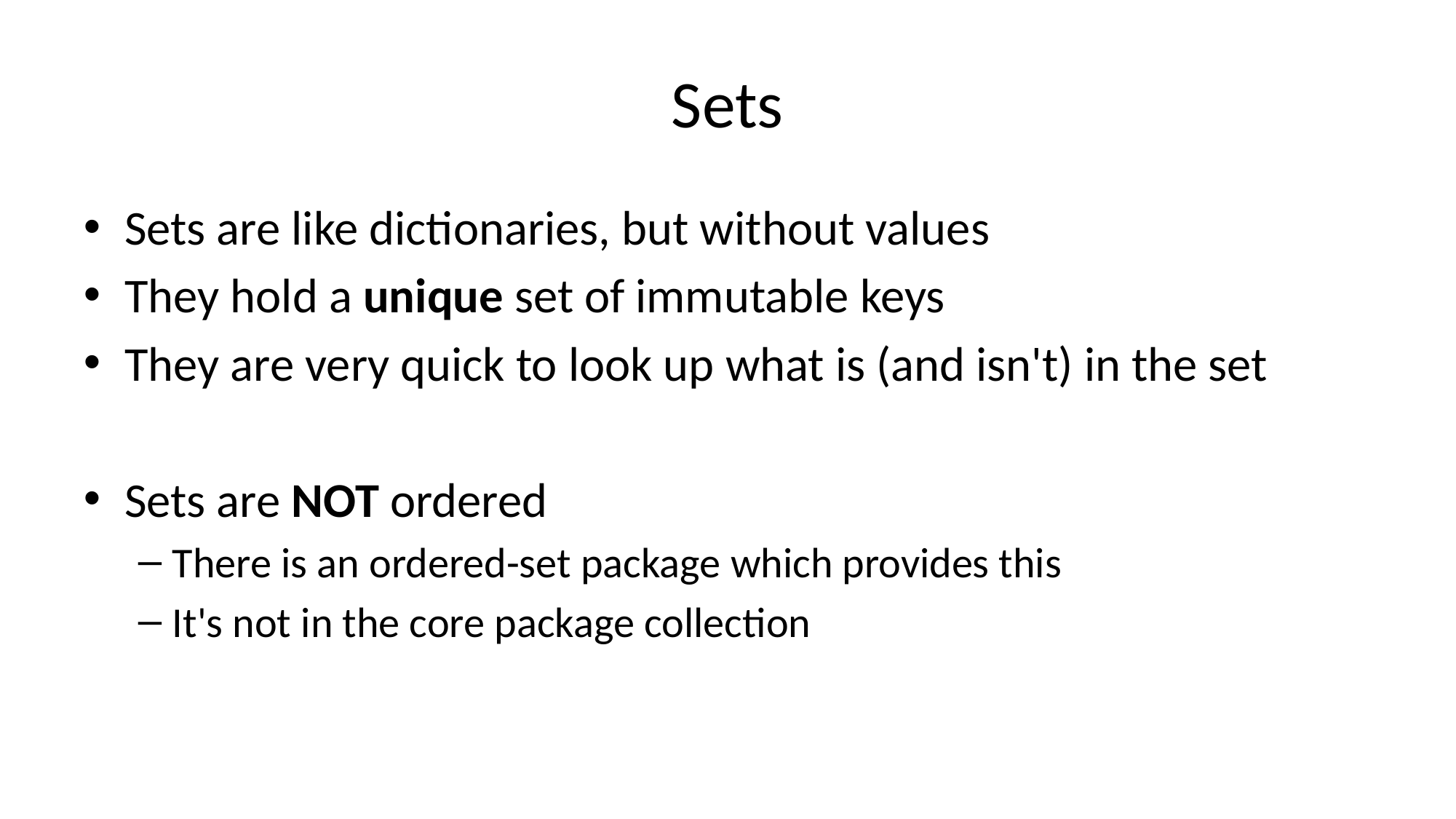

# Sets
Sets are like dictionaries, but without values
They hold a unique set of immutable keys
They are very quick to look up what is (and isn't) in the set

Sets are NOT ordered
There is an ordered-set package which provides this
It's not in the core package collection